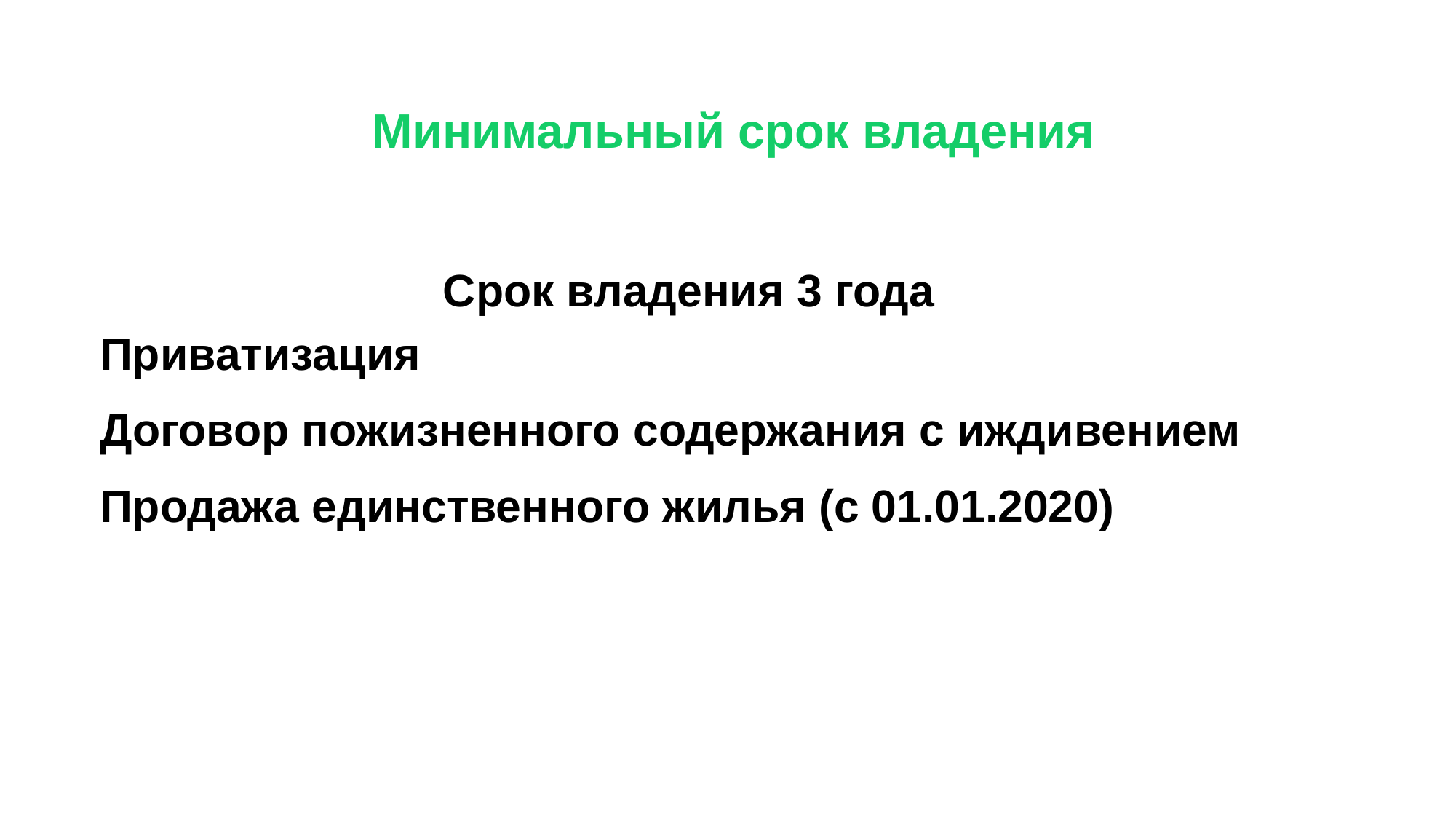

# Минимальный срок владения

Срок владения 3 года
Приватизация
Договор пожизненного содержания с иждивением
Продажа единственного жилья (c 01.01.2020)